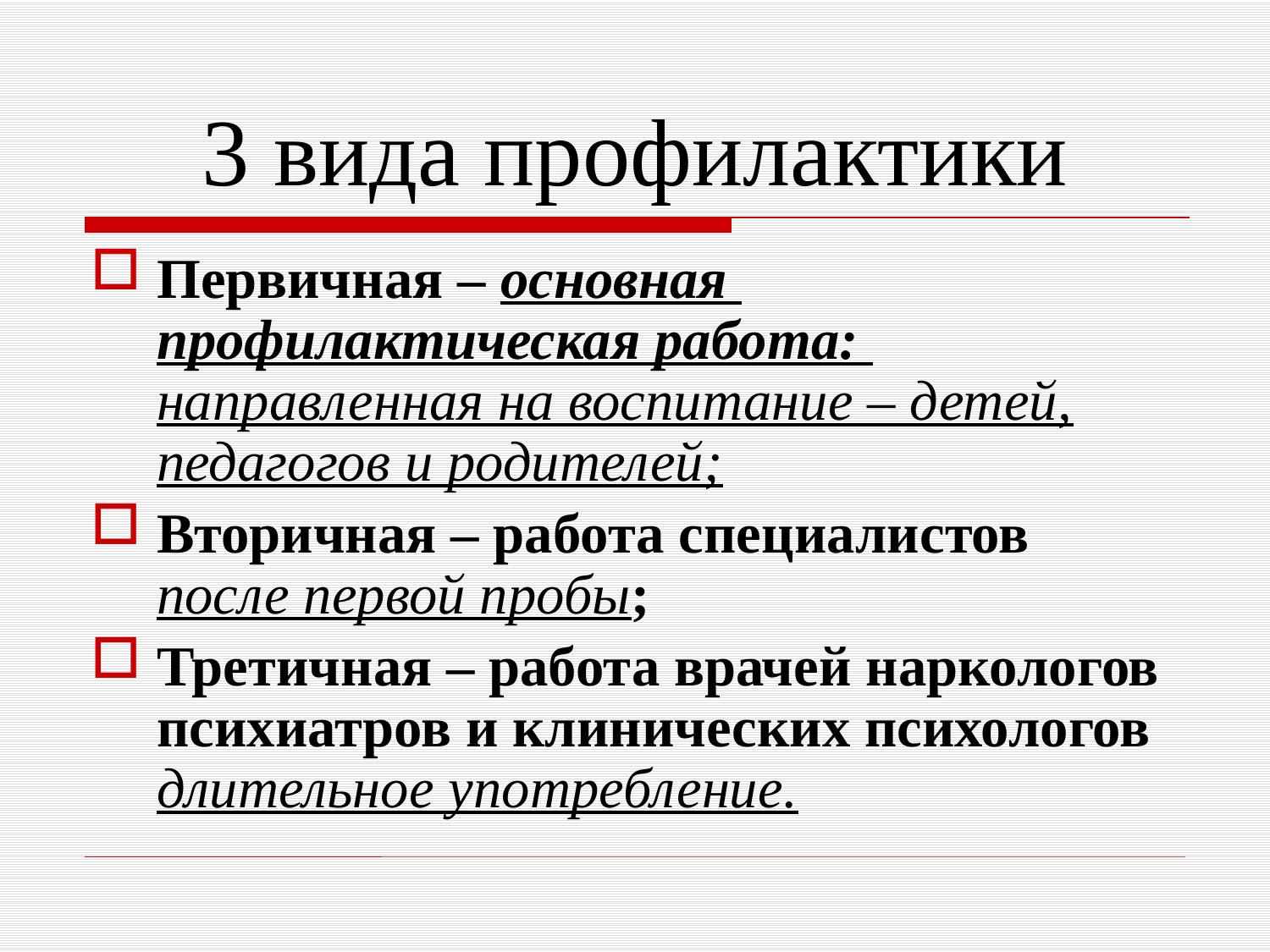

# 3 вида профилактики
Первичная – основная  профилактическая работа:  направленная на воспитание – детей, педагогов и родителей;
Вторичная – работа специалистов после первой пробы;
Третичная – работа врачей наркологов психиатров и клинических психологов  длительное употребление.